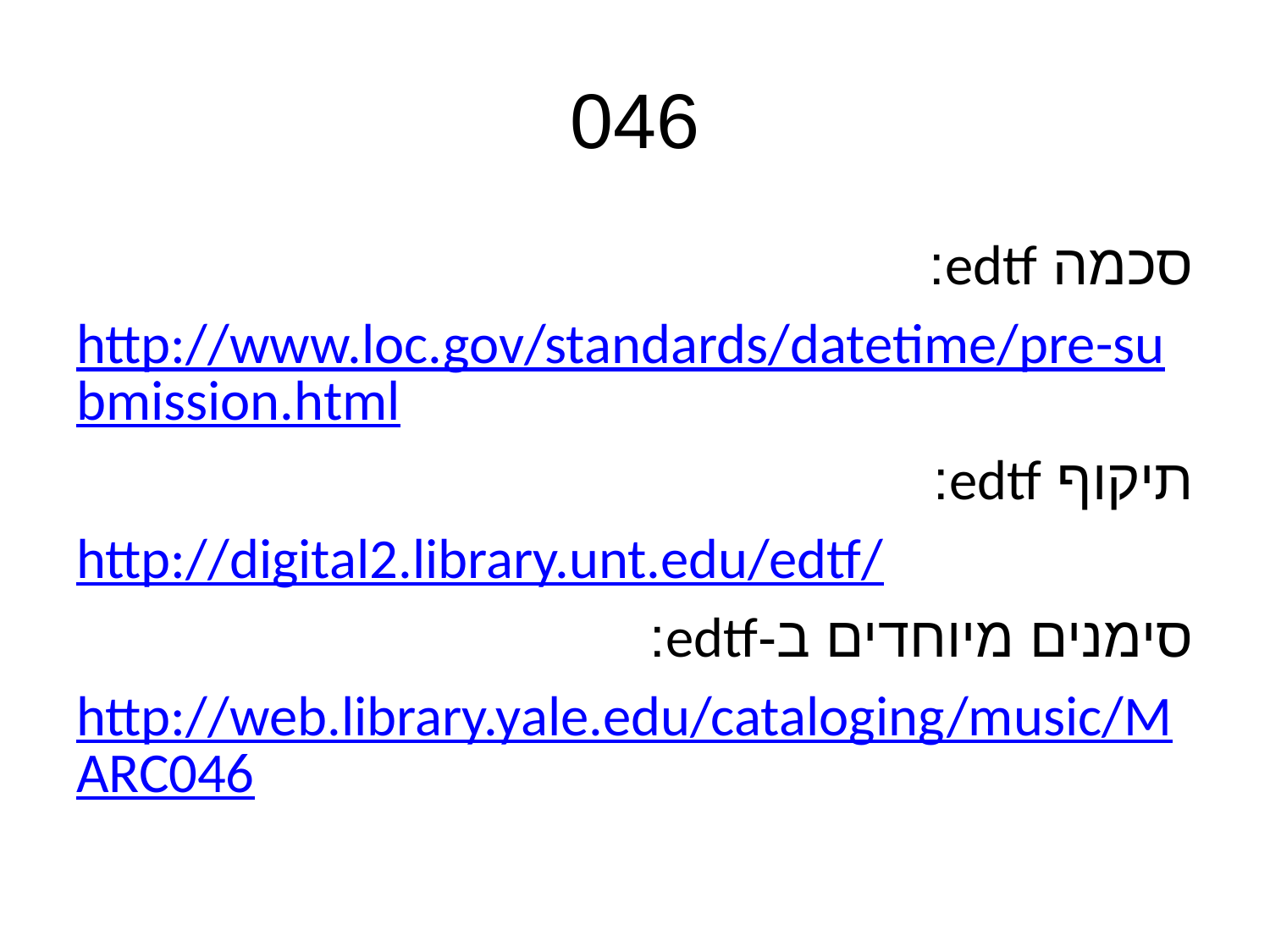

# 046
סכמה edtf:
http://www.loc.gov/standards/datetime/pre-submission.html
תיקוף edtf:
http://digital2.library.unt.edu/edtf/
סימנים מיוחדים ב-edtf:
http://web.library.yale.edu/cataloging/music/MARC046